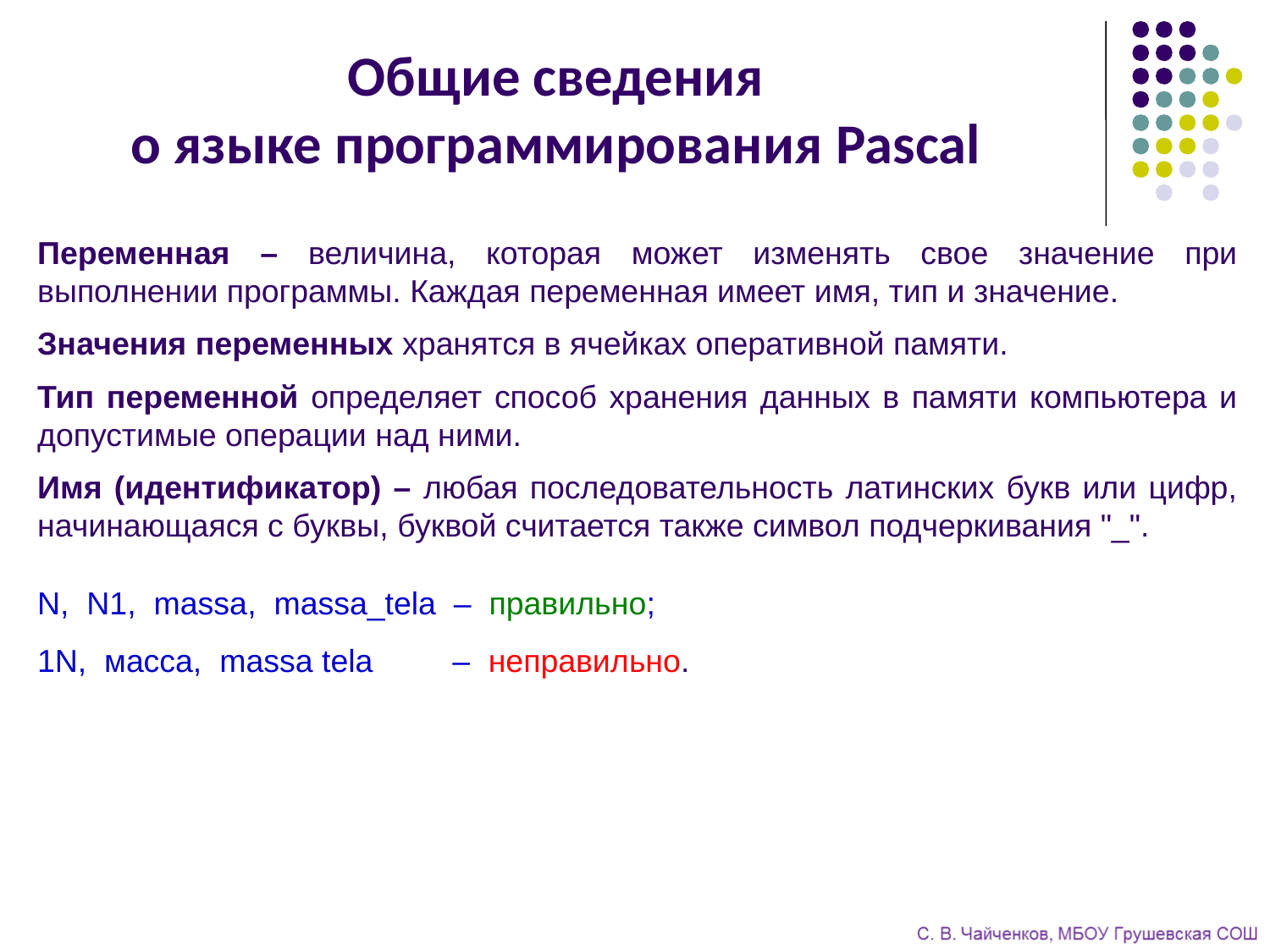

Общие сведения
о языке программирования Pascal
Переменная – величина, которая может изменять свое значение при выполнении программы. Каждая переменная имеет имя, тип и значение.
Значения переменных хранятся в ячейках оперативной памяти.
Тип переменной определяет способ хранения данных в памяти компьютера и допустимые операции над ними.
Имя (идентификатор) – любая последовательность латинских букв или цифр, начинающаяся с буквы, буквой считается также символ подчеркивания "_".
N,  N1,  massa,  massa_tela  –  правильно;
1N,  масса,  massa tela         –  неправильно.